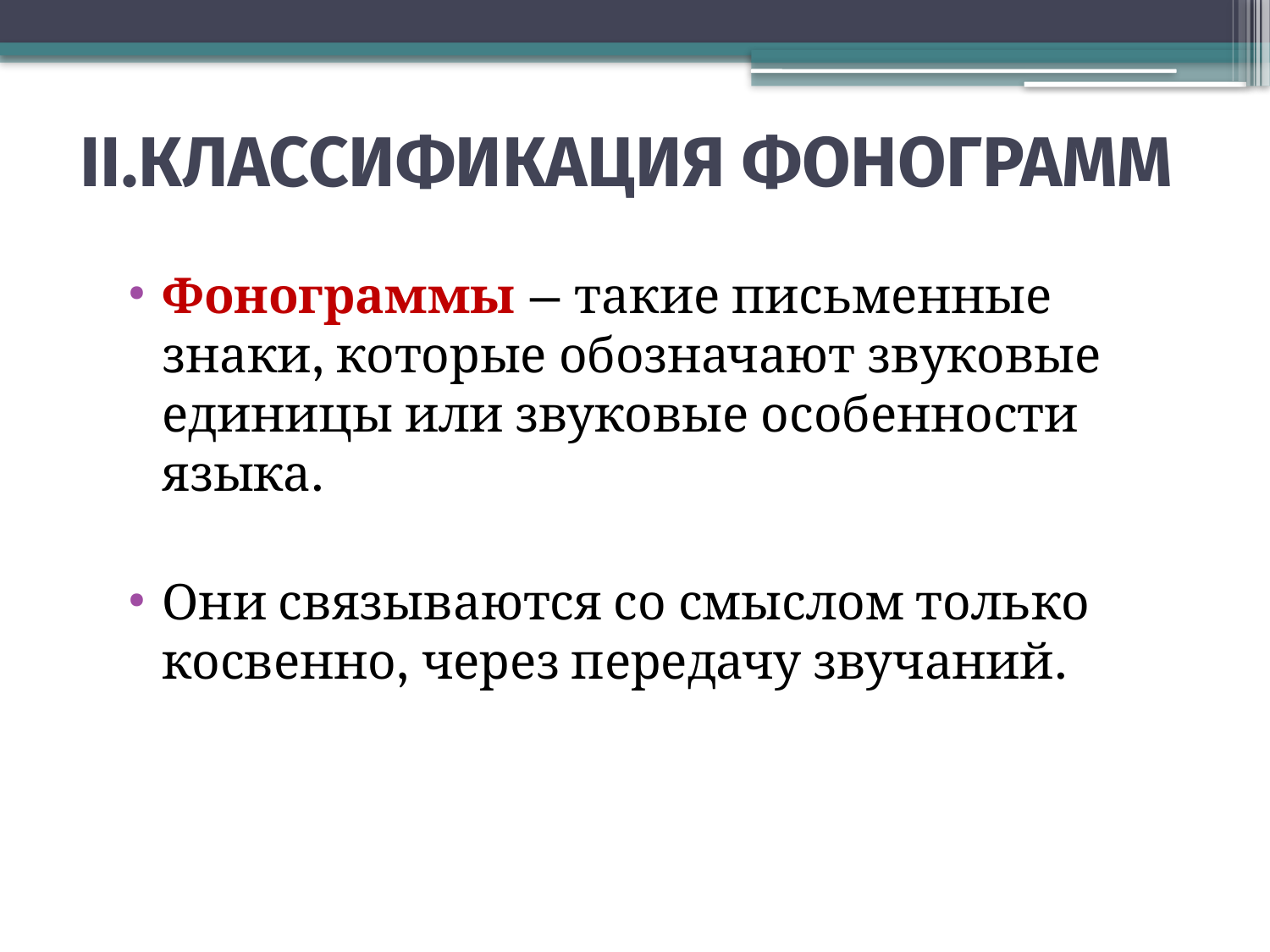

# II.КЛАССИФИКАЦИЯ ФОНОГРАММ
Фонограммы – такие письменные знаки, которые обозначают звуковые единицы или звуковые особенности языка.

Они связываются со смыслом только косвенно, через передачу звучаний.